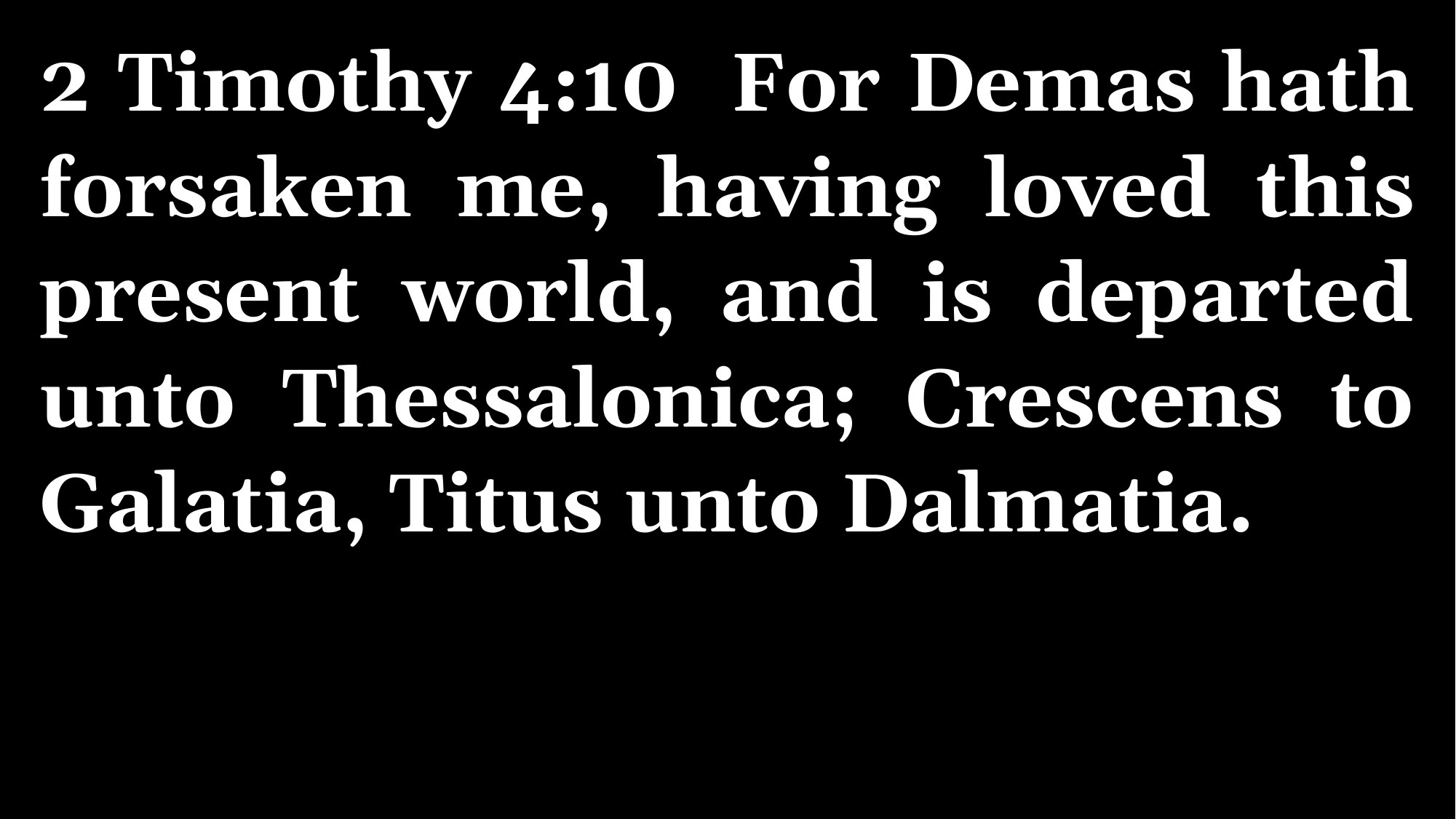

2 Timothy 4:10  For Demas hath forsaken me, having loved this present world, and is departed unto Thessalonica; Crescens to Galatia, Titus unto Dalmatia.